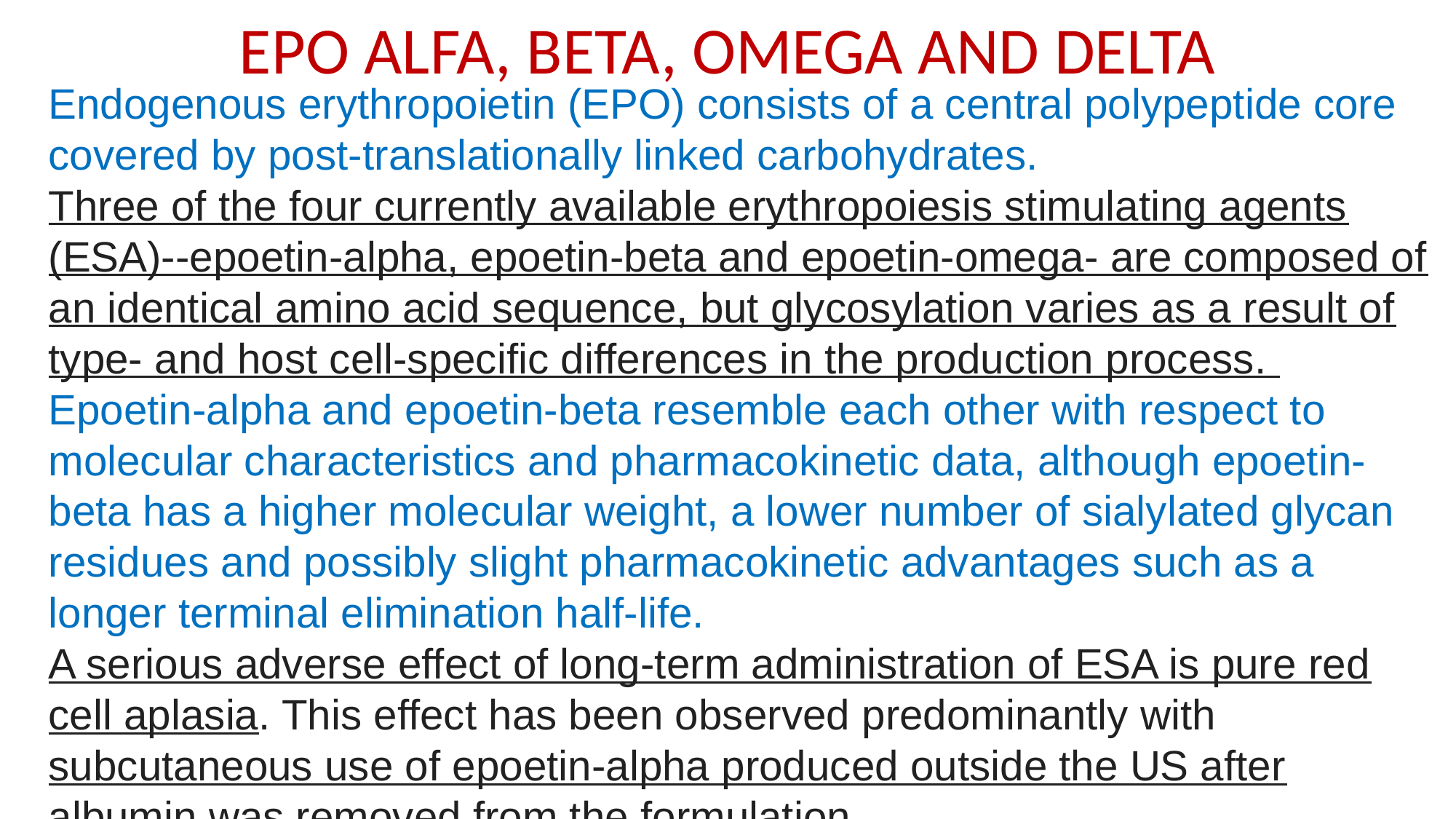

# EPO ALFA, BETA, OMEGA AND DELTA
Endogenous erythropoietin (EPO) consists of a central polypeptide core covered by post-translationally linked carbohydrates.
Three of the four currently available erythropoiesis stimulating agents (ESA)--epoetin-alpha, epoetin-beta and epoetin-omega- are composed of an identical amino acid sequence, but glycosylation varies as a result of type- and host cell-specific differences in the production process.
Epoetin-alpha and epoetin-beta resemble each other with respect to molecular characteristics and pharmacokinetic data, although epoetin-beta has a higher molecular weight, a lower number of sialylated glycan residues and possibly slight pharmacokinetic advantages such as a longer terminal elimination half-life.
A serious adverse effect of long-term administration of ESA is pure red cell aplasia. This effect has been observed predominantly with subcutaneous use of epoetin-alpha produced outside the US after albumin was removed from the formulation.